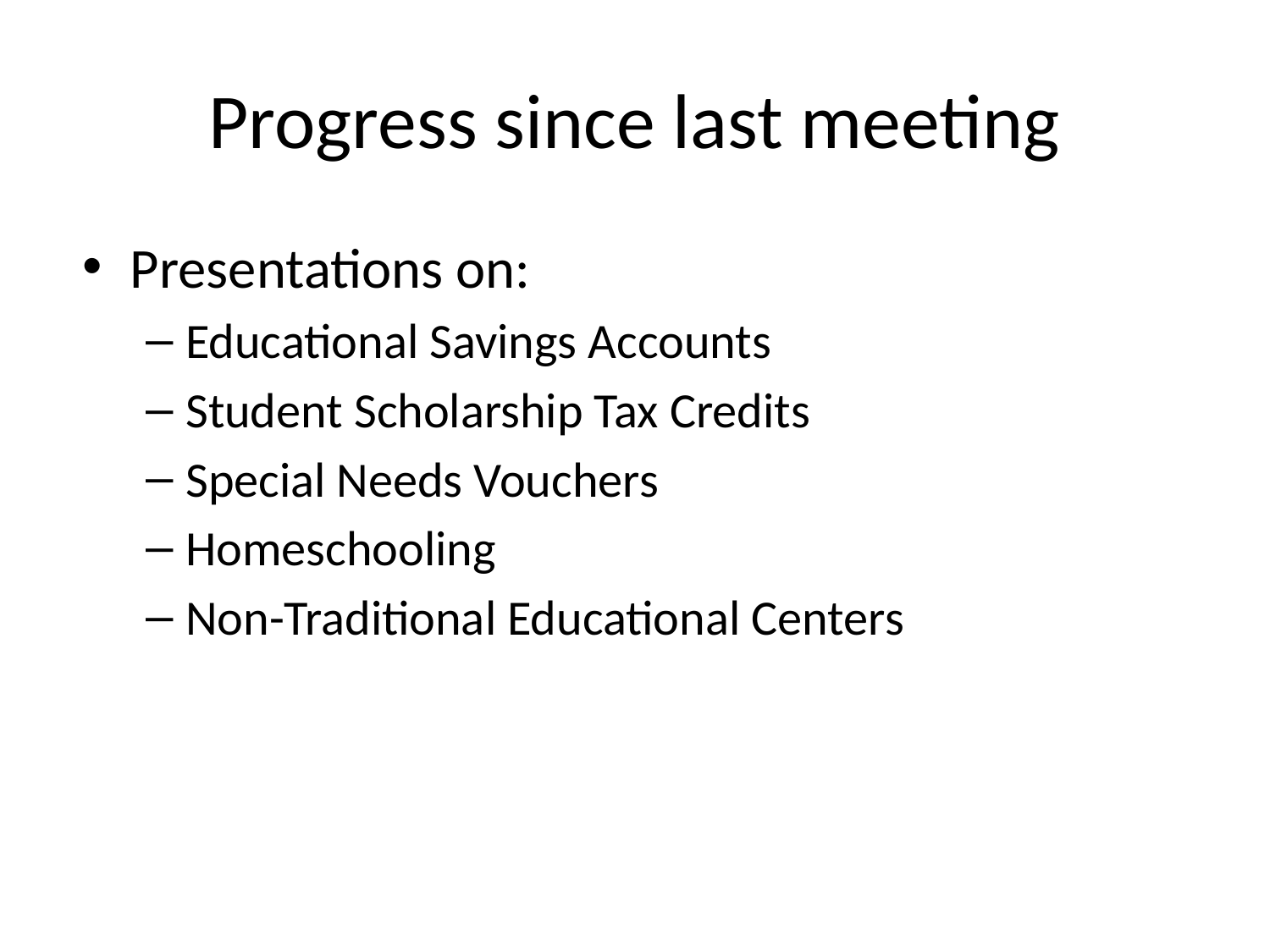

# Progress since last meeting
Presentations on:
Educational Savings Accounts
Student Scholarship Tax Credits
Special Needs Vouchers
Homeschooling
Non-Traditional Educational Centers